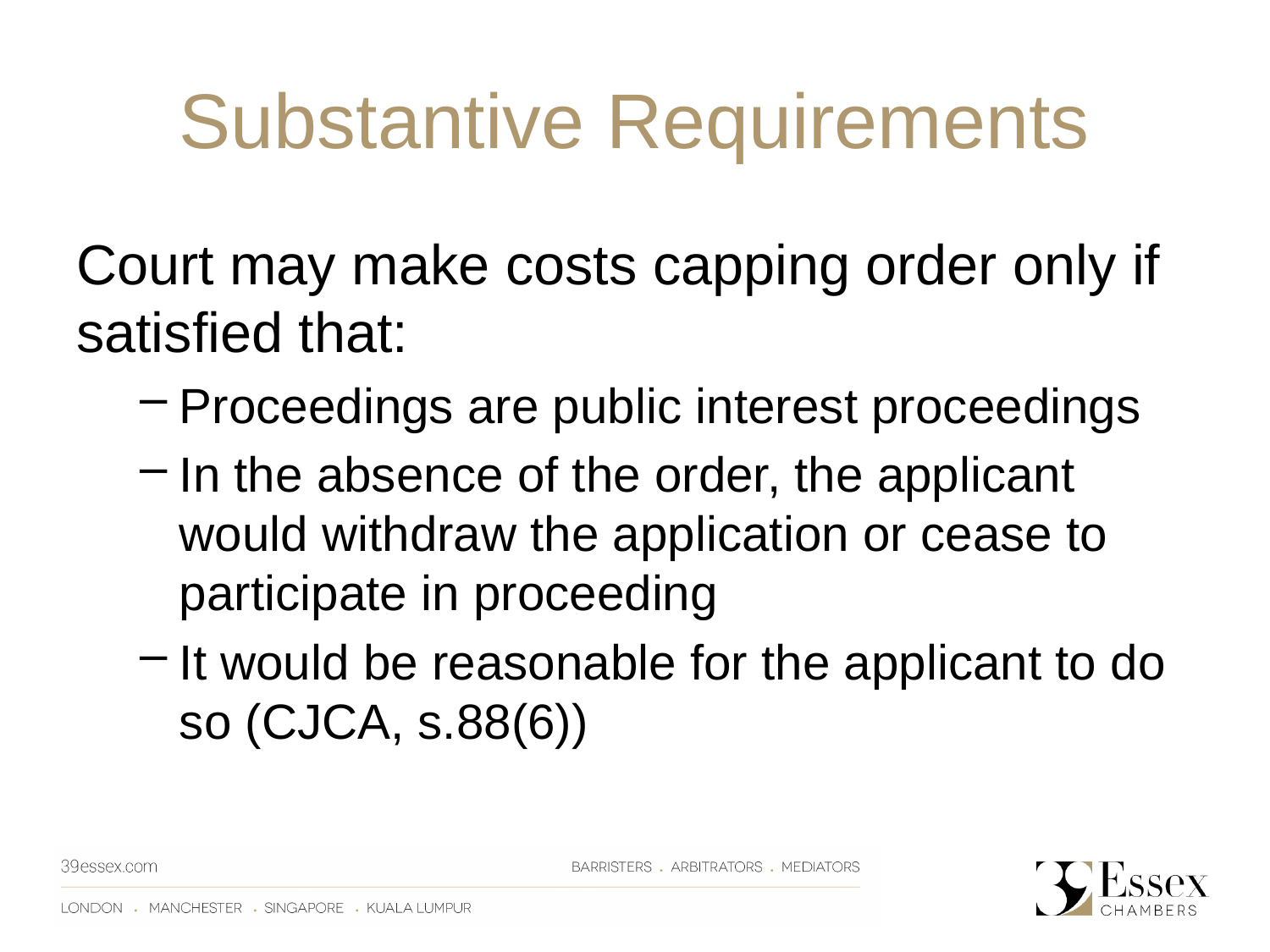

# Substantive Requirements
Court may make costs capping order only if satisfied that:
Proceedings are public interest proceedings
In the absence of the order, the applicant would withdraw the application or cease to participate in proceeding
It would be reasonable for the applicant to do so (CJCA, s.88(6))